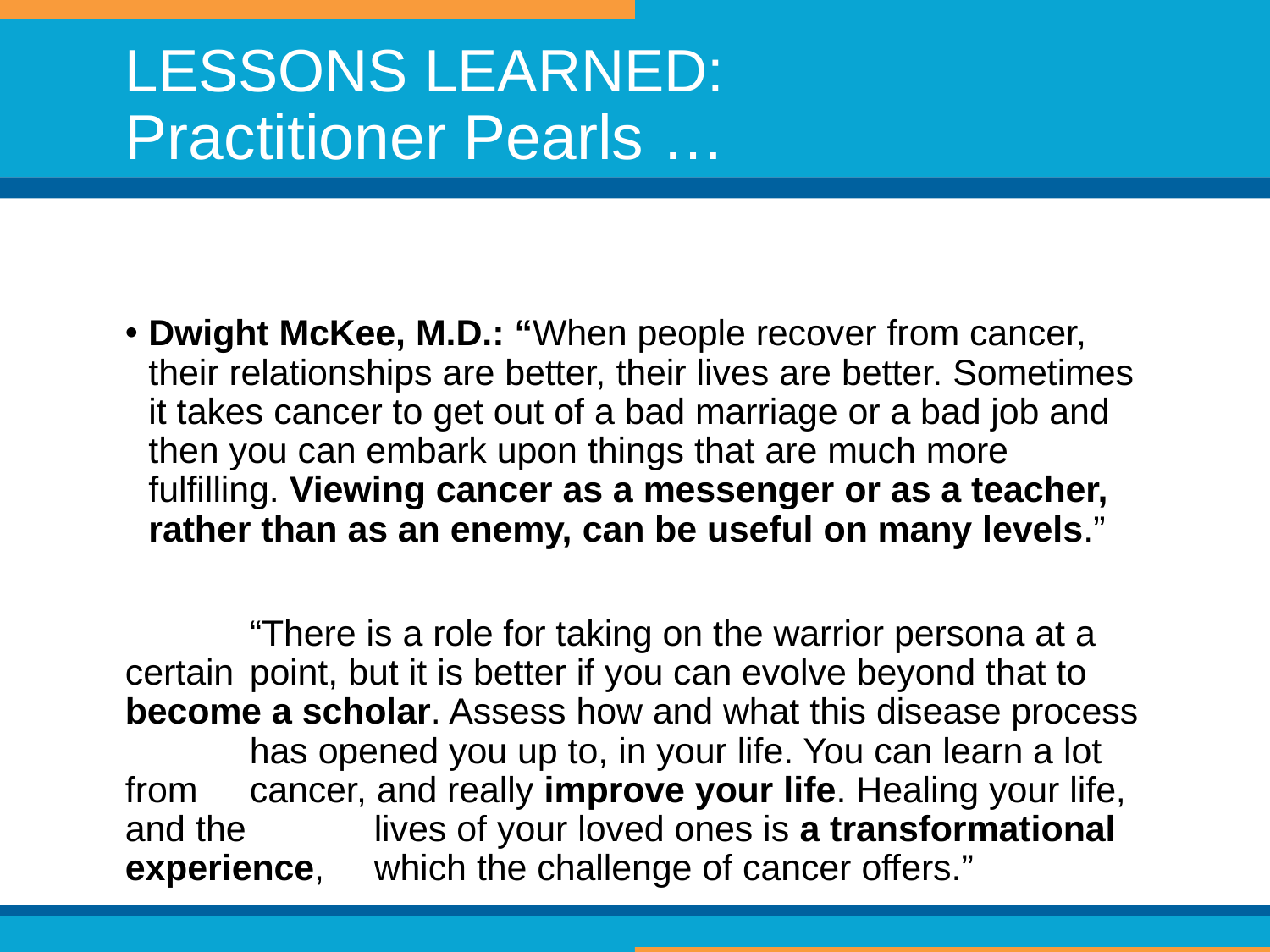

# LESSONS LEARNED: Practitioner Pearls …
Dwight McKee, M.D.: “When people recover from cancer, their relationships are better, their lives are better. Sometimes it takes cancer to get out of a bad marriage or a bad job and then you can embark upon things that are much more fulfilling. Viewing cancer as a messenger or as a teacher, rather than as an enemy, can be useful on many levels.”

	“There is a role for taking on the warrior persona at a certain 	point, but it is better if you can evolve beyond that to 	become a scholar. Assess how and what this disease process 	has opened you up to, in your life. You can learn a lot from 	cancer, and really improve your life. Healing your life, and the 	lives of your loved ones is a transformational experience, 	which the challenge of cancer offers.”